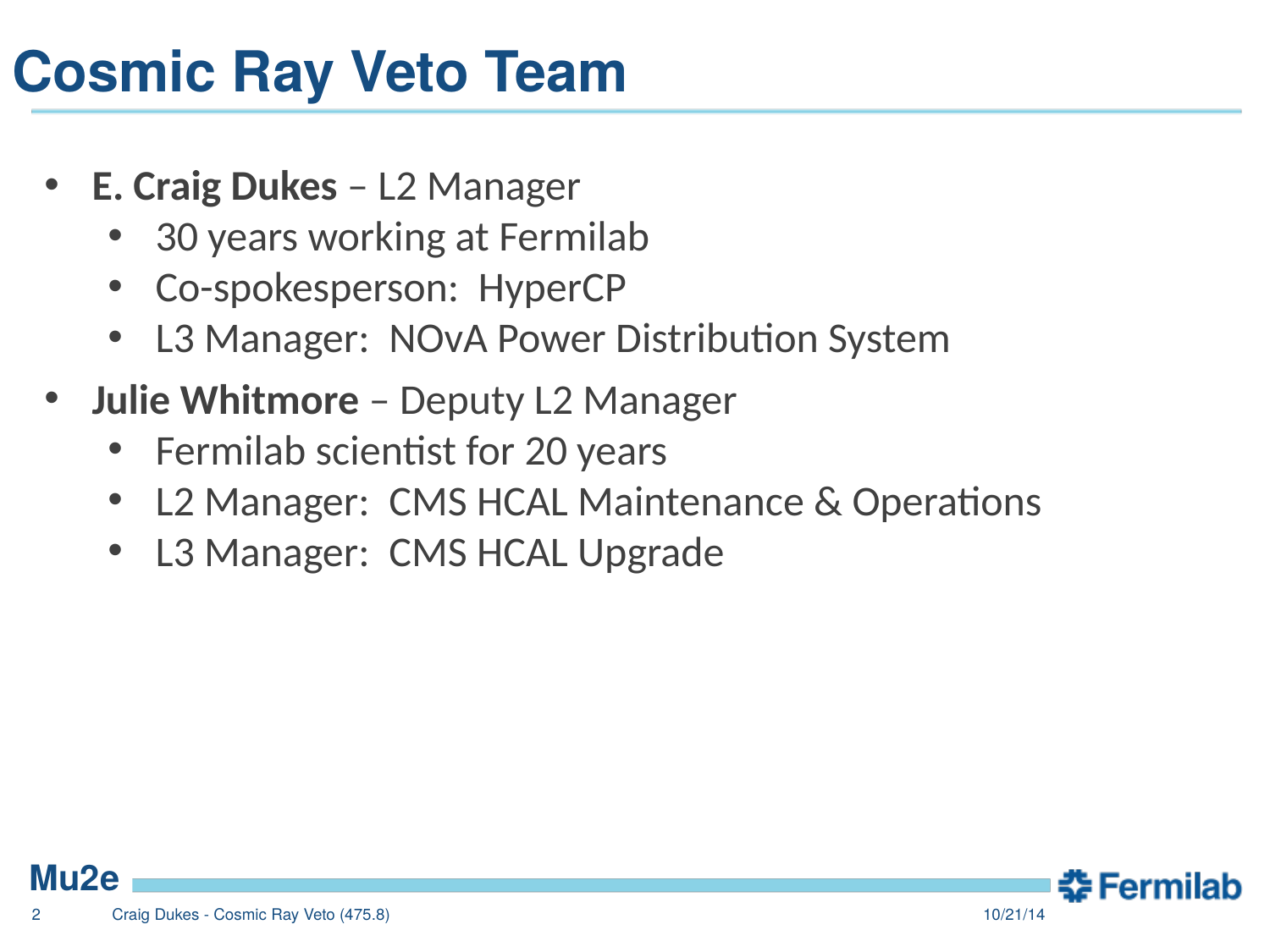

# Cosmic Ray Veto Team
E. Craig Dukes – L2 Manager
30 years working at Fermilab
Co-spokesperson:  HyperCP
L3 Manager:  NOvA Power Distribution System
Julie Whitmore – Deputy L2 Manager
Fermilab scientist for 20 years
L2 Manager:  CMS HCAL Maintenance & Operations
L3 Manager:  CMS HCAL Upgrade
2
Craig Dukes - Cosmic Ray Veto (475.8)
10/21/14